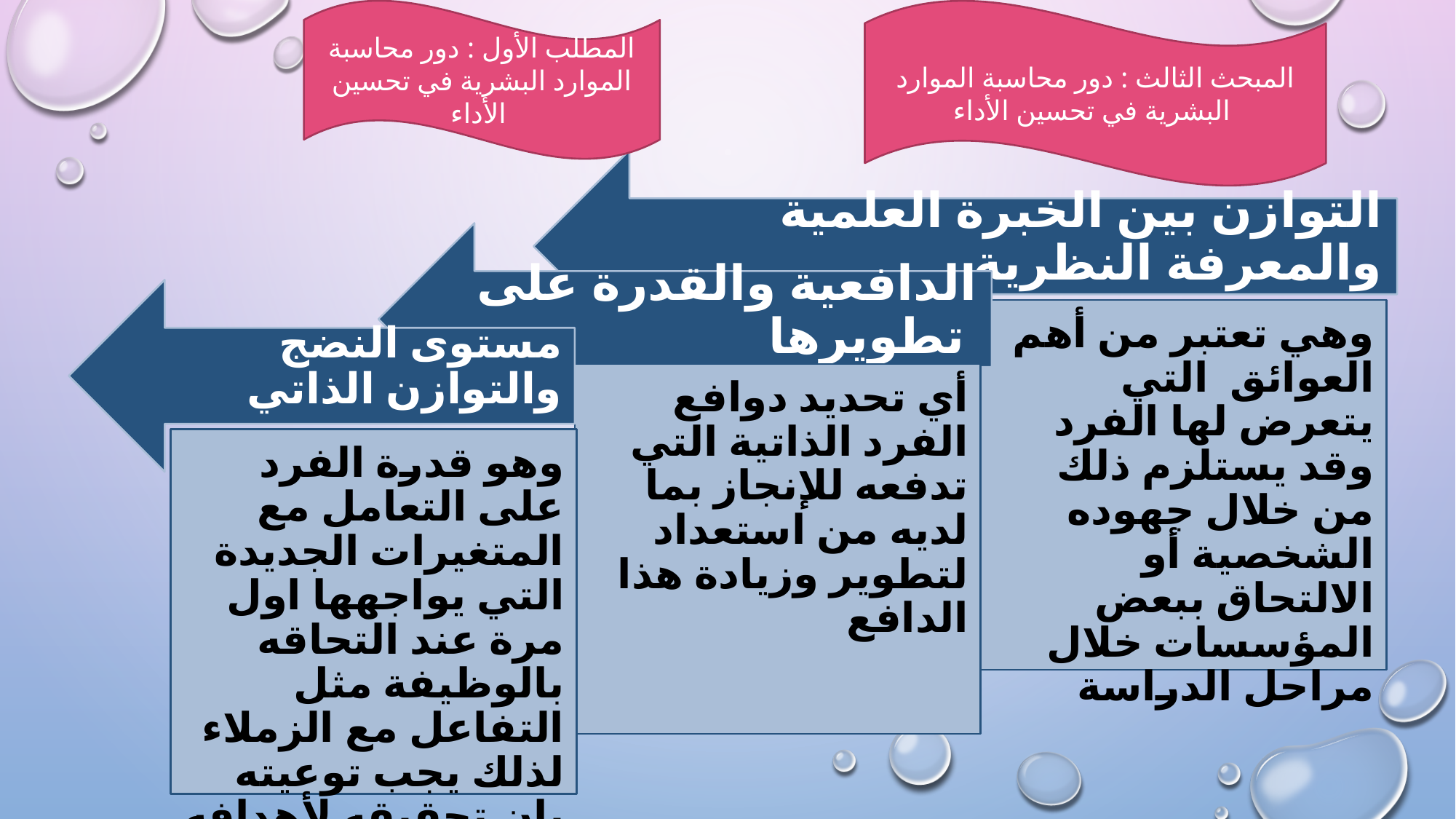

المطلب الأول : دور محاسبة الموارد البشرية في تحسين الأداء
المبحث الثالث : دور محاسبة الموارد البشرية في تحسين الأداء
التوازن بين الخبرة العلمية والمعرفة النظرية
وهي تعتبر من أهم العوائق  التي يتعرض لها الفرد وقد يستلزم ذلك من خلال جهوده الشخصية أو الالتحاق ببعض المؤسسات خلال مراحل الدراسة
الدافعية والقدرة على تطويرها
أي تحديد دوافع الفرد الذاتية التي  تدفعه للإنجاز بما لديه من استعداد لتطوير وزيادة هذا الدافع
مستوى النضج والتوازن الذاتي
وهو قدرة الفرد على التعامل مع المتغيرات الجديدة التي يواجهها اول مرة عند التحاقه بالوظيفة مثل التفاعل مع الزملاء لذلك يجب توعيته بان تحقيقه لأهدافه واهداف المؤسسة